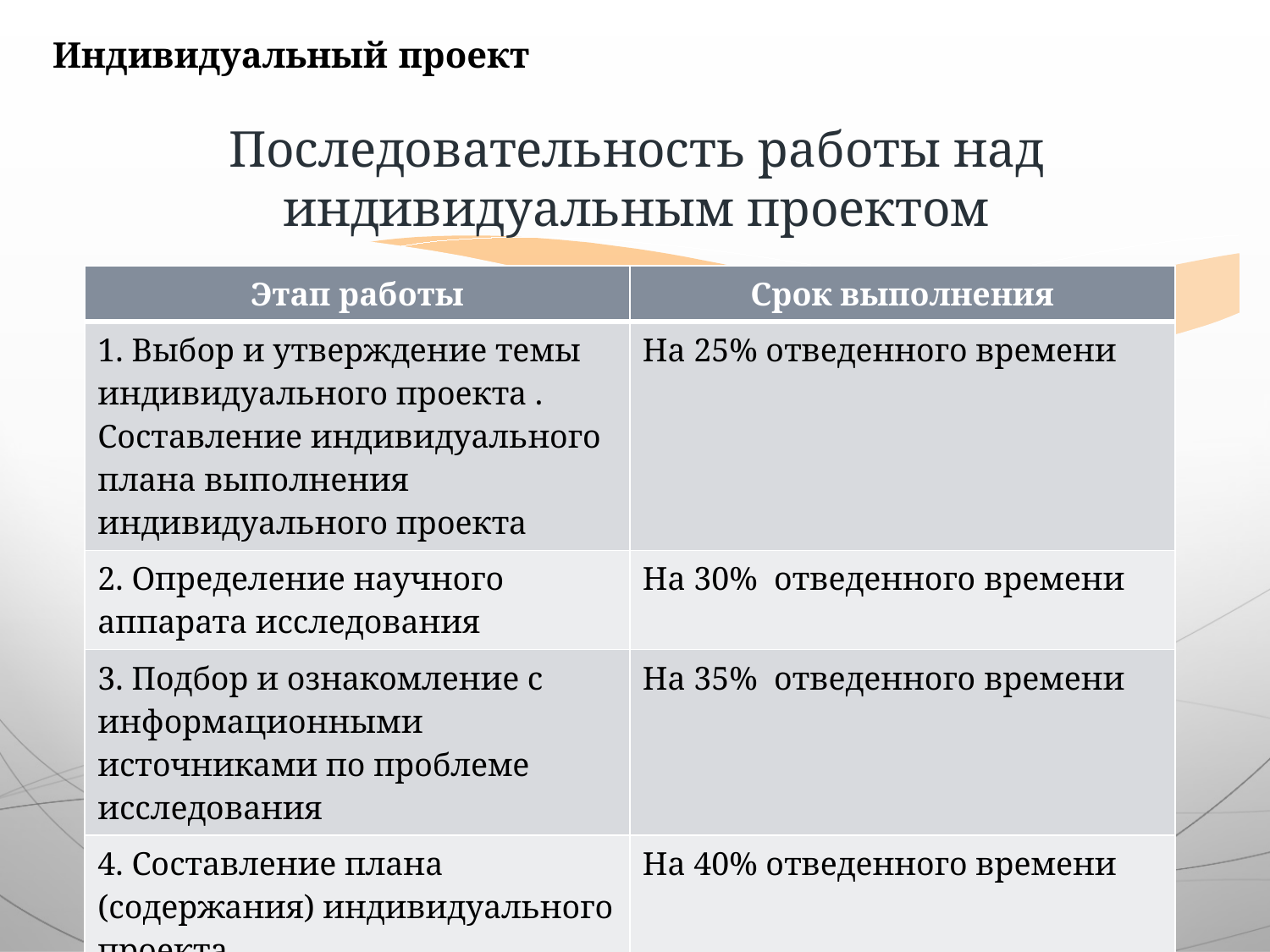

Индивидуальный проект
# Последовательность работы над индивидуальным проектом
| Этап работы | Срок выполнения |
| --- | --- |
| 1. Выбор и утверждение темы индивидуального проекта . Составление индивидуального плана выполнения индивидуального проекта | На 25% отведенного времени |
| 2. Определение научного аппарата исследования | На 30% отведенного времени |
| 3. Подбор и ознакомление с информационными источниками по проблеме исследования | На 35% отведенного времени |
| 4. Составление плана (содержания) индивидуального проекта | На 40% отведенного времени |